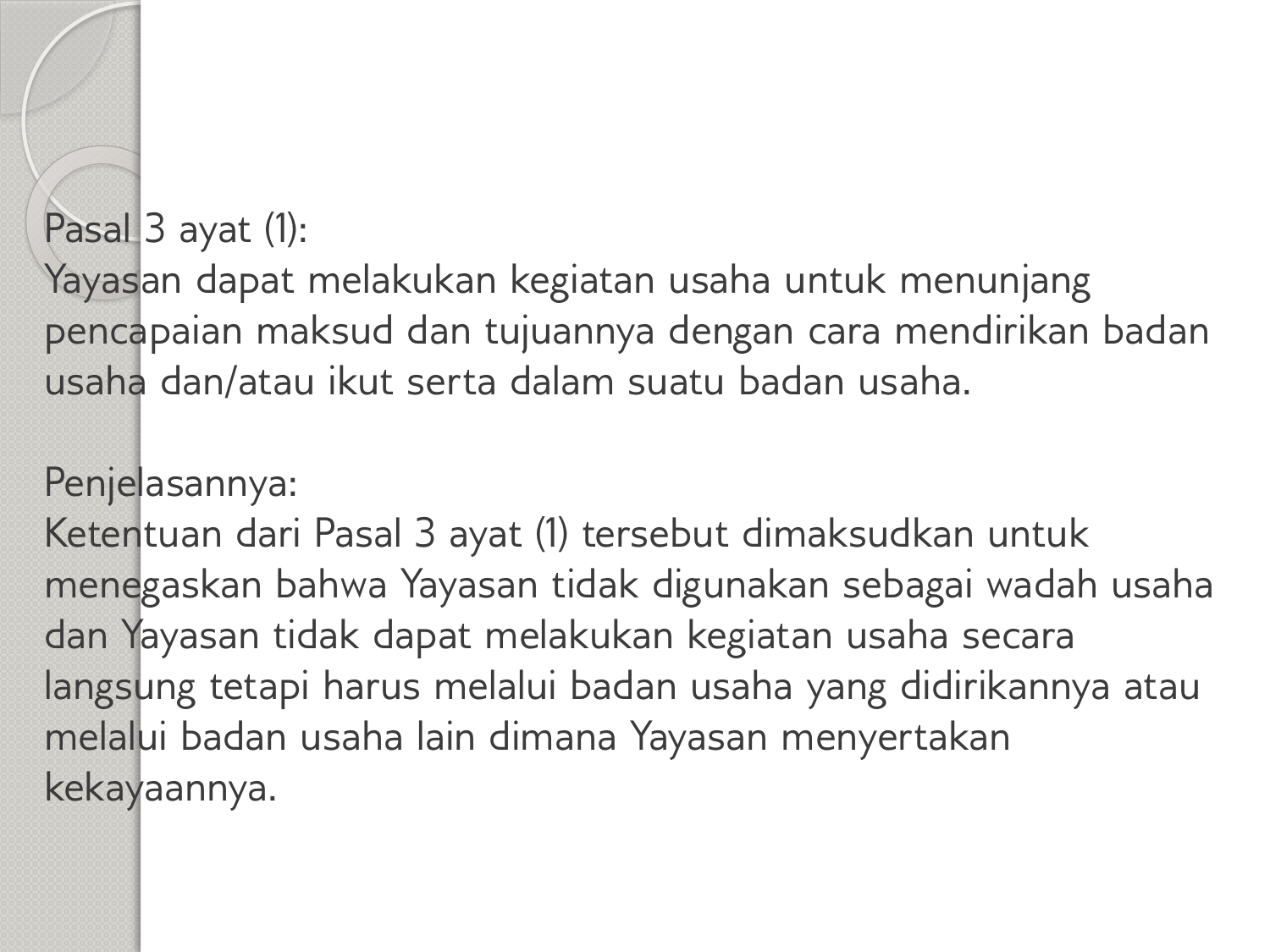

# Pasal 3 ayat (1): Yayasan dapat melakukan kegiatan usaha untuk menunjang pencapaian maksud dan tujuannya dengan cara mendirikan badan usaha dan/atau ikut serta dalam suatu badan usaha. Penjelasannya: Ketentuan dari Pasal 3 ayat (1) tersebut dimaksudkan untuk menegaskan bahwa Yayasan tidak digunakan sebagai wadah usaha dan Yayasan tidak dapat melakukan kegiatan usaha secara langsung tetapi harus melalui badan usaha yang didirikannya atau melalui badan usaha lain dimana Yayasan menyertakan kekayaannya.